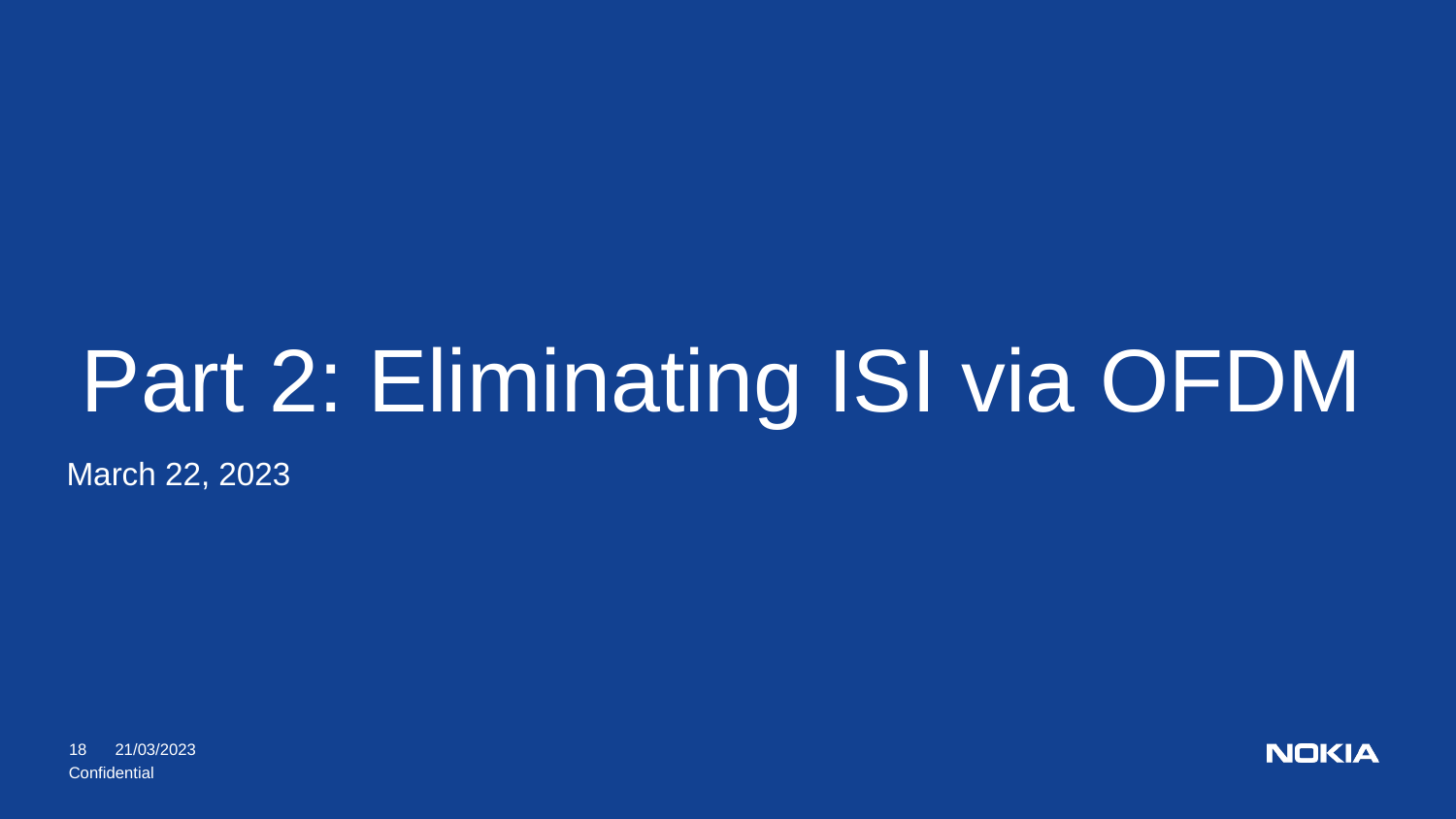

Part 2: Eliminating ISI via OFDM
March 22, 2023